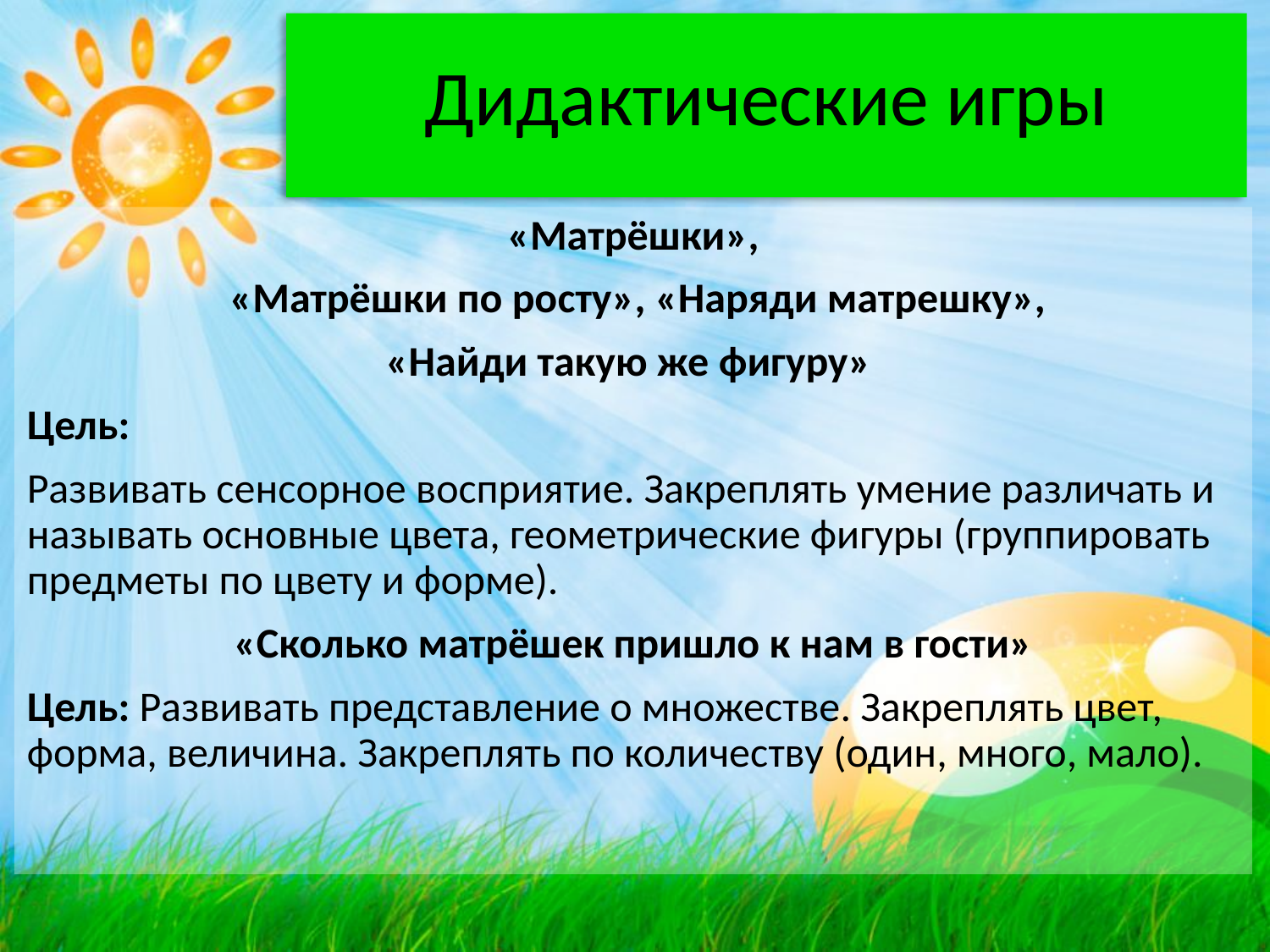

# Дидактические игры
«Матрёшки»,
 «Матрёшки по росту», «Наряди матрешку»,
«Найди такую же фигуру»
Цель:
Развивать сенсорное восприятие. Закреплять умение различать и называть основные цвета, геометрические фигуры (группировать предметы по цвету и форме).
«Сколько матрёшек пришло к нам в гости»
Цель: Развивать представление о множестве. Закреплять цвет, форма, величина. Закреплять по количеству (один, много, мало).